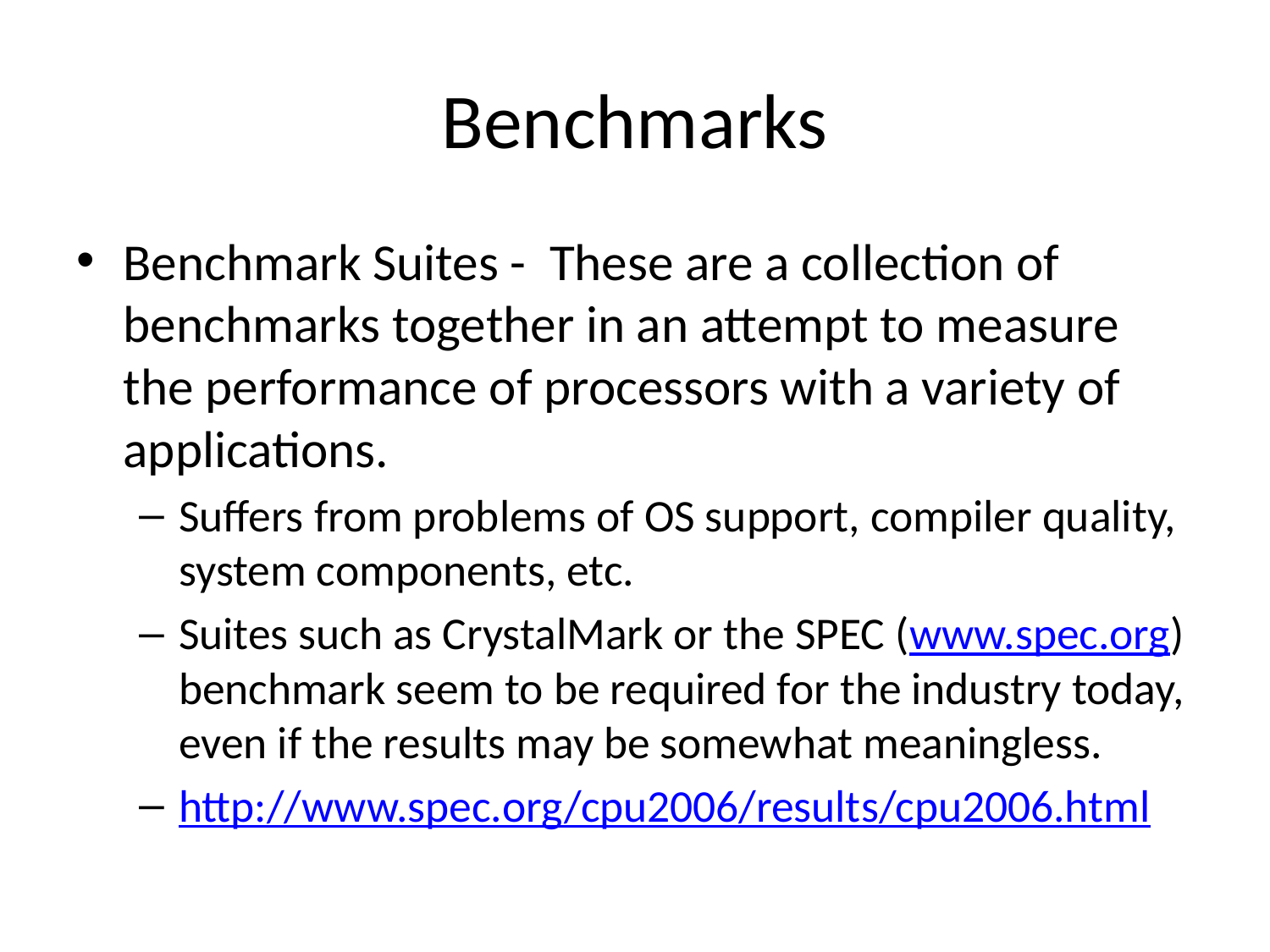

# Benchmarks
Benchmark Suites -  These are a collection of benchmarks together in an attempt to measure the performance of processors with a variety of applications.
Suffers from problems of OS support, compiler quality, system components, etc.
Suites such as CrystalMark or the SPEC (www.spec.org) benchmark seem to be required for the industry today, even if the results may be somewhat meaningless.
http://www.spec.org/cpu2006/results/cpu2006.html